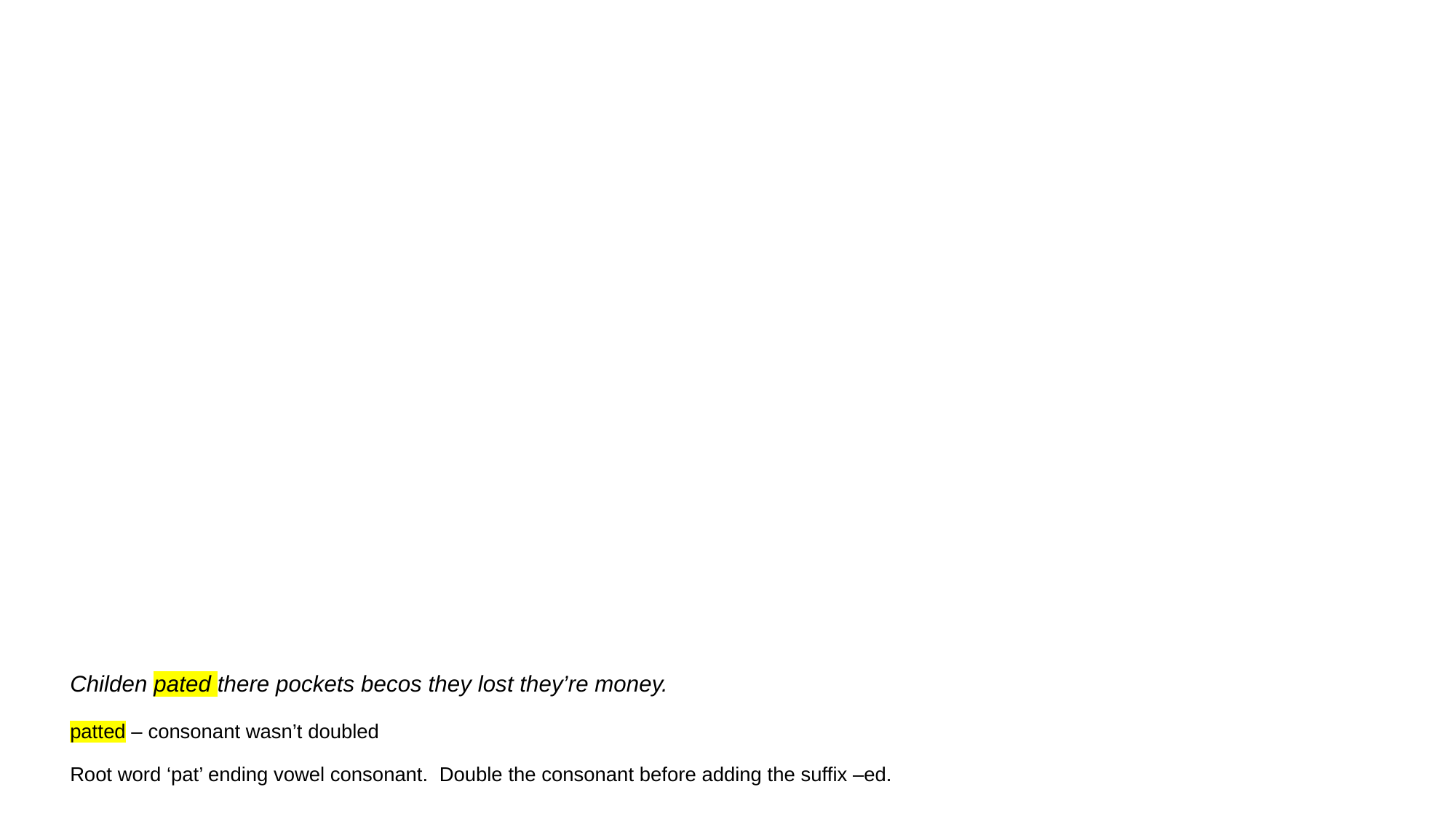

# Childen pated there pockets becos they lost they’re money. patted – consonant wasn’t doubled Root word ‘pat’ ending vowel consonant.  Double the consonant before adding the suffix –ed.